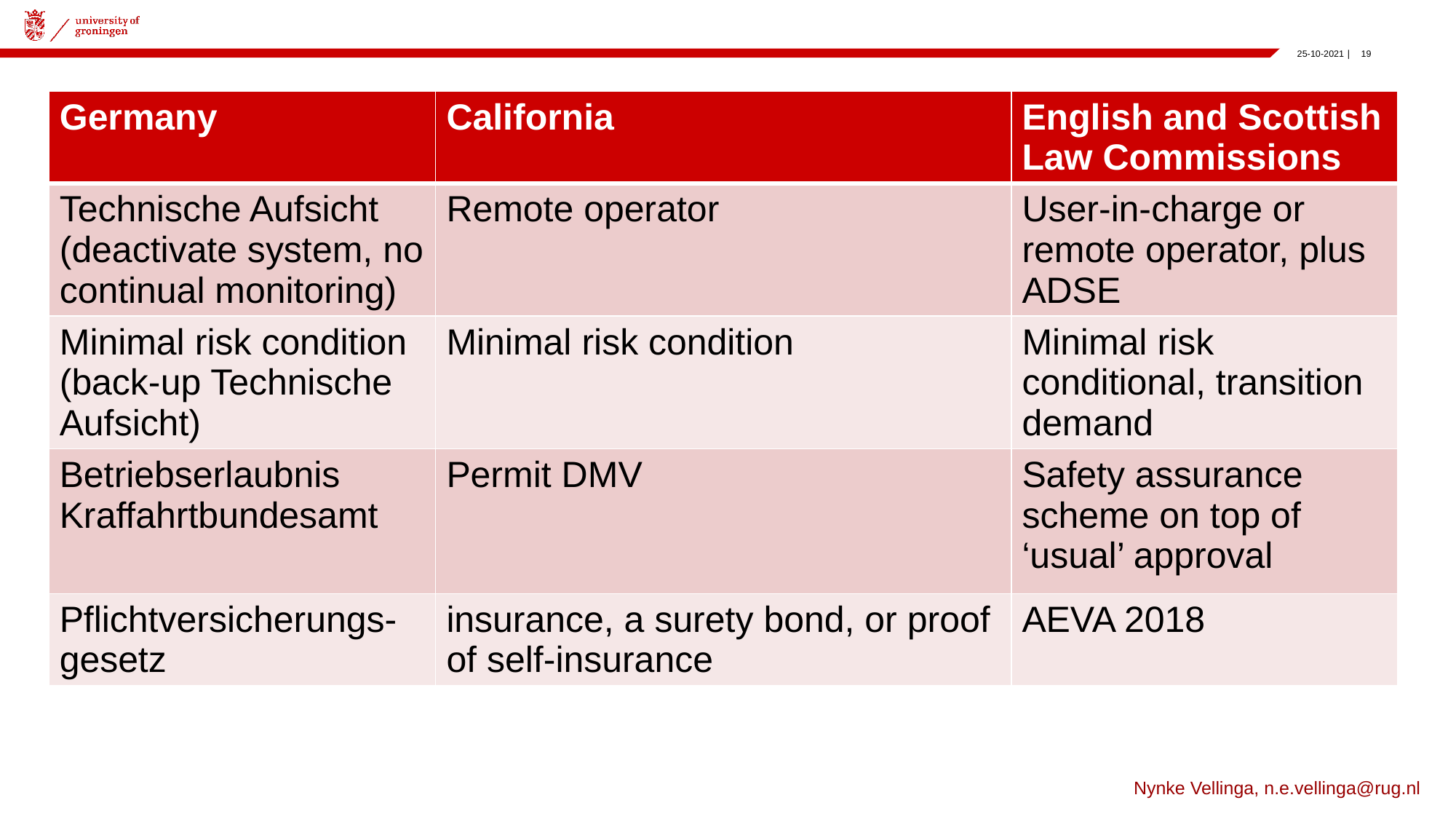

| Germany | California | English and Scottish Law Commissions |
| --- | --- | --- |
| Technische Aufsicht (deactivate system, no continual monitoring) | Remote operator | User-in-charge or remote operator, plus ADSE |
| Minimal risk condition (back-up Technische Aufsicht) | Minimal risk condition | Minimal risk conditional, transition demand |
| Betriebserlaubnis Kraffahrtbundesamt | Permit DMV | Safety assurance scheme on top of ‘usual’ approval |
| Pflichtversicherungs-gesetz | insurance, a surety bond, or proof of self-insurance | AEVA 2018 |
Nynke Vellinga, n.e.vellinga@rug.nl